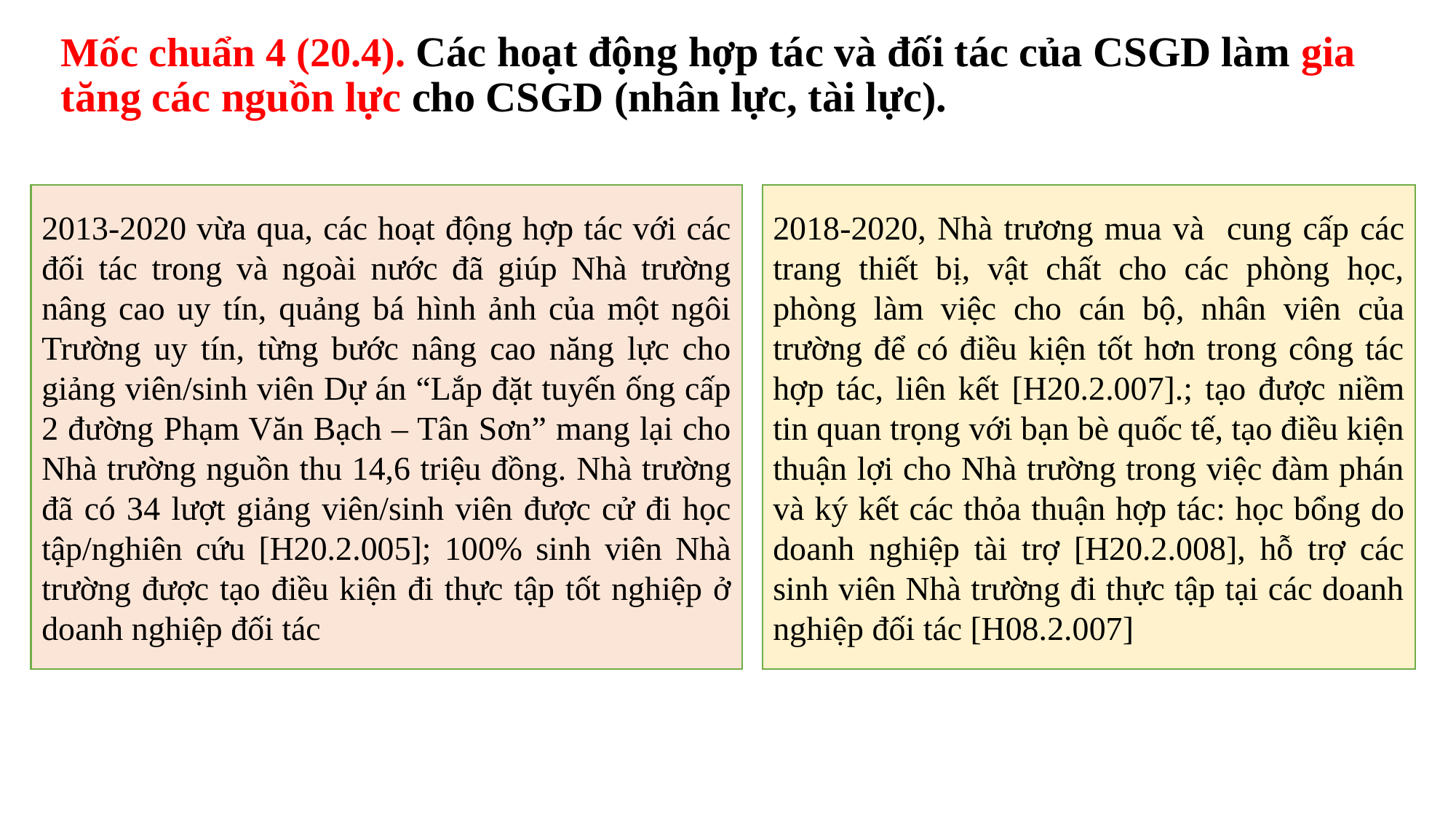

# Mốc chuẩn 4 (20.4). Các hoạt động hợp tác và đối tác của CSGD làm gia tăng các nguồn lực cho CSGD (nhân lực, tài lực).
2013-2020 vừa qua, các hoạt động hợp tác với các đối tác trong và ngoài nước đã giúp Nhà trường nâng cao uy tín, quảng bá hình ảnh của một ngôi Trường uy tín, từng bước nâng cao năng lực cho giảng viên/sinh viên Dự án “Lắp đặt tuyến ống cấp 2 đường Phạm Văn Bạch – Tân Sơn” mang lại cho Nhà trường nguồn thu 14,6 triệu đồng. Nhà trường đã có 34 lượt giảng viên/sinh viên được cử đi học tập/nghiên cứu [H20.2.005]; 100% sinh viên Nhà trường được tạo điều kiện đi thực tập tốt nghiệp ở doanh nghiệp đối tác
2018-2020, Nhà trương mua và  cung cấp các trang thiết bị, vật chất cho các phòng học, phòng làm việc cho cán bộ, nhân viên của trường để có điều kiện tốt hơn trong công tác hợp tác, liên kết [H20.2.007].; tạo được niềm tin quan trọng với bạn bè quốc tế, tạo điều kiện thuận lợi cho Nhà trường trong việc đàm phán và ký kết các thỏa thuận hợp tác: học bổng do doanh nghiệp tài trợ [H20.2.008], hỗ trợ các sinh viên Nhà trường đi thực tập tại các doanh nghiệp đối tác [H08.2.007]